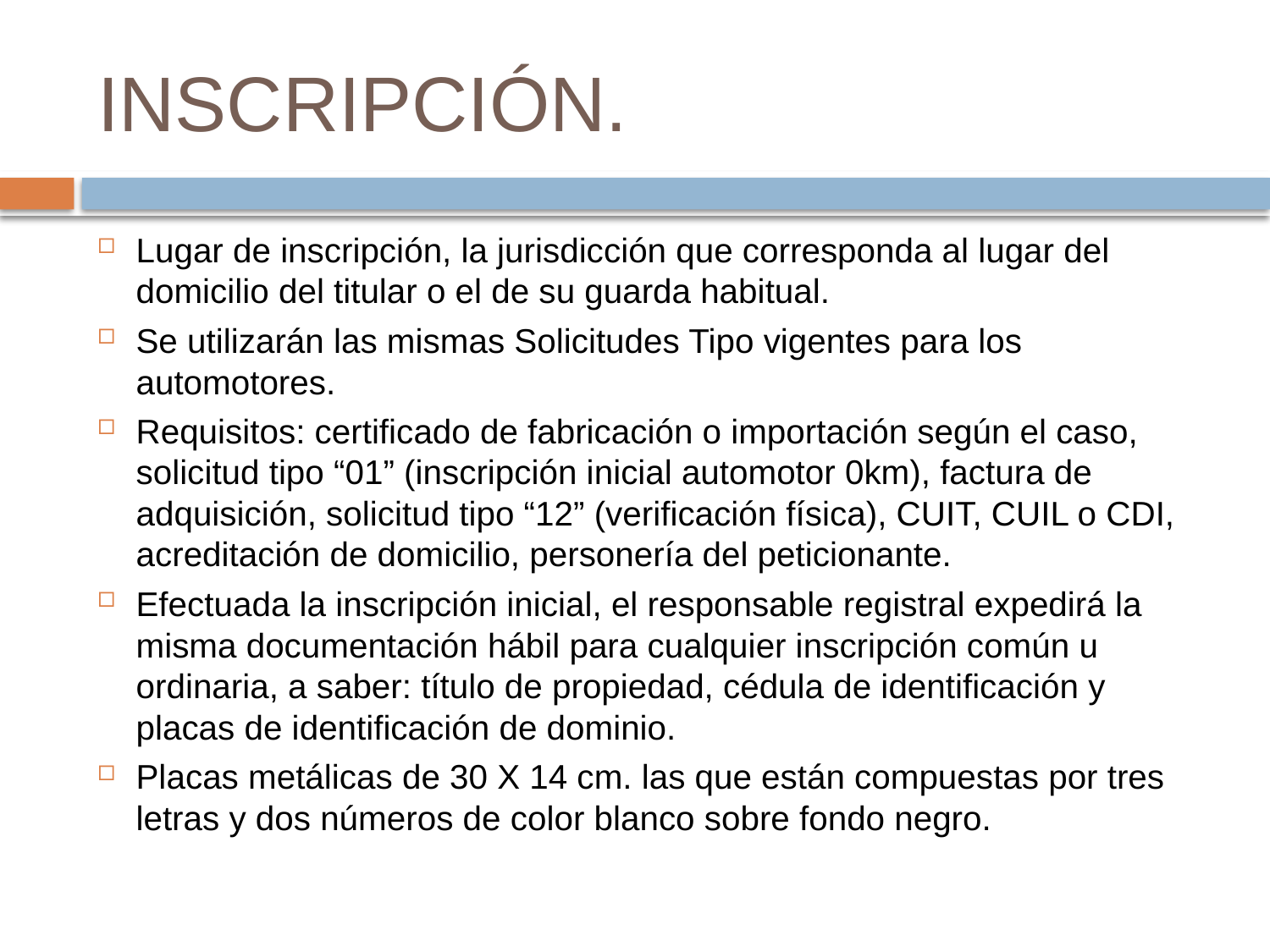

# INSCRIPCIÓN.
Lugar de inscripción, la jurisdicción que corresponda al lugar del domicilio del titular o el de su guarda habitual.
Se utilizarán las mismas Solicitudes Tipo vigentes para los automotores.
Requisitos: certificado de fabricación o importación según el caso, solicitud tipo “01” (inscripción inicial automotor 0km), factura de adquisición, solicitud tipo “12” (verificación física), CUIT, CUIL o CDI, acreditación de domicilio, personería del peticionante.
Efectuada la inscripción inicial, el responsable registral expedirá la misma documentación hábil para cualquier inscripción común u ordinaria, a saber: título de propiedad, cédula de identificación y placas de identificación de dominio.
Placas metálicas de 30 X 14 cm. las que están compuestas por tres letras y dos números de color blanco sobre fondo negro.